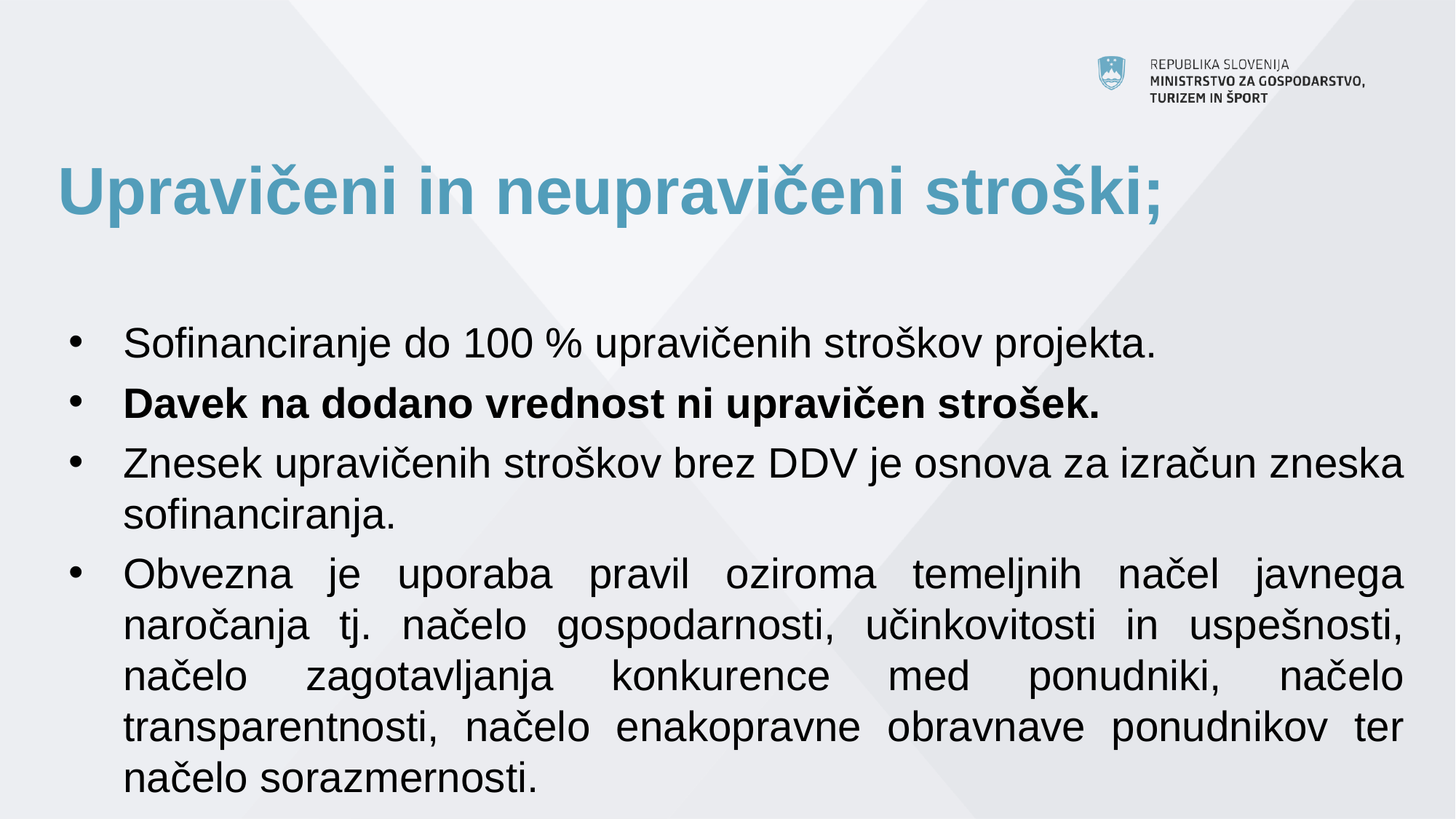

# Upravičeni in neupravičeni stroški;
Sofinanciranje do 100 % upravičenih stroškov projekta.
Davek na dodano vrednost ni upravičen strošek.
Znesek upravičenih stroškov brez DDV je osnova za izračun zneska sofinanciranja.
Obvezna je uporaba pravil oziroma temeljnih načel javnega naročanja tj. načelo gospodarnosti, učinkovitosti in uspešnosti, načelo zagotavljanja konkurence med ponudniki, načelo transparentnosti, načelo enakopravne obravnave ponudnikov ter načelo sorazmernosti.
Drobljenje javnih naročil ni dovoljeno.